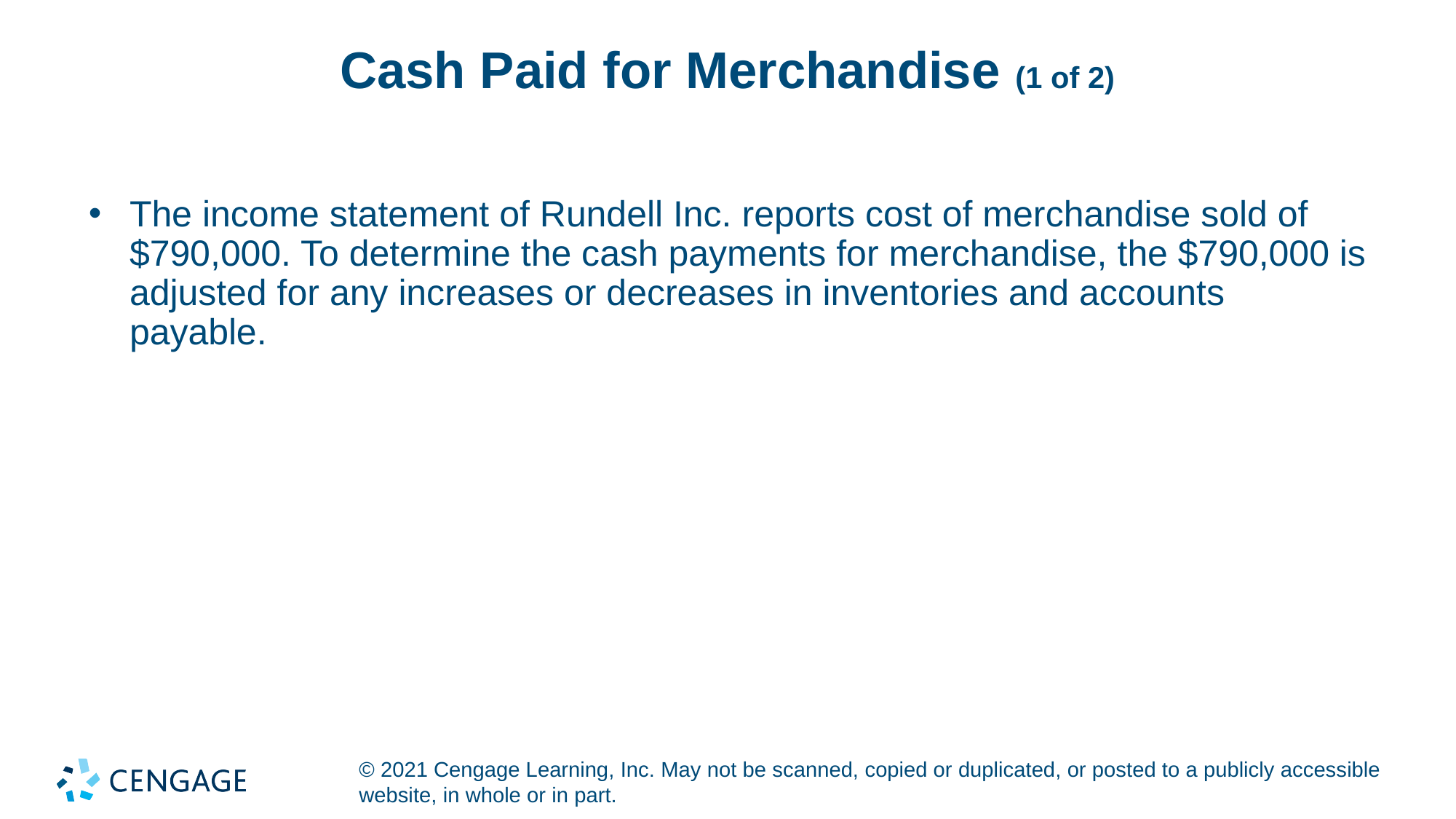

# Cash Paid for Merchandise (1 of 2)
The income statement of Rundell Inc. reports cost of merchandise sold of $790,000. To determine the cash payments for merchandise, the $790,000 is adjusted for any increases or decreases in inventories and accounts payable.